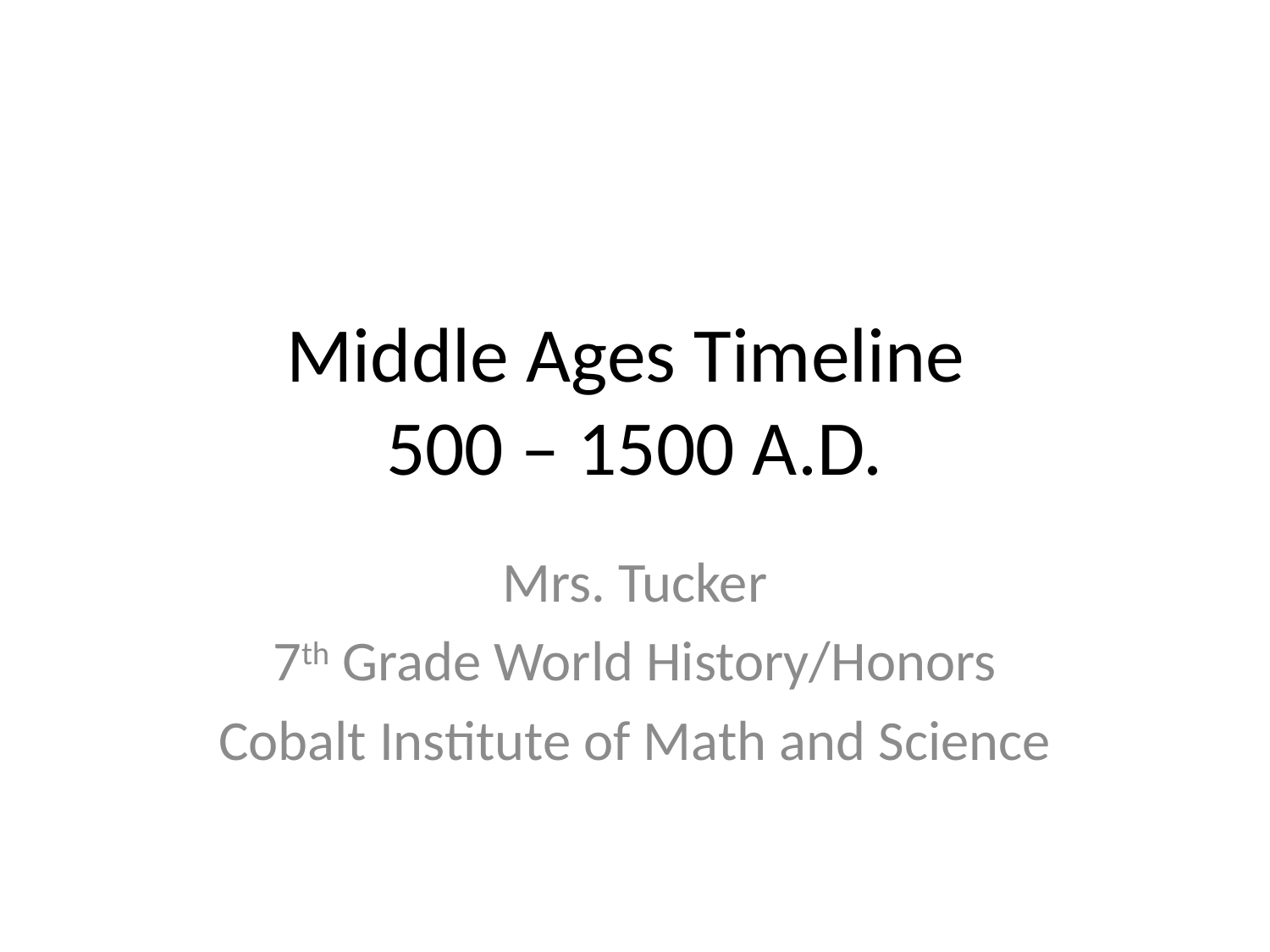

# Middle Ages Timeline 500 – 1500 A.D.
Mrs. Tucker
7th Grade World History/Honors
Cobalt Institute of Math and Science